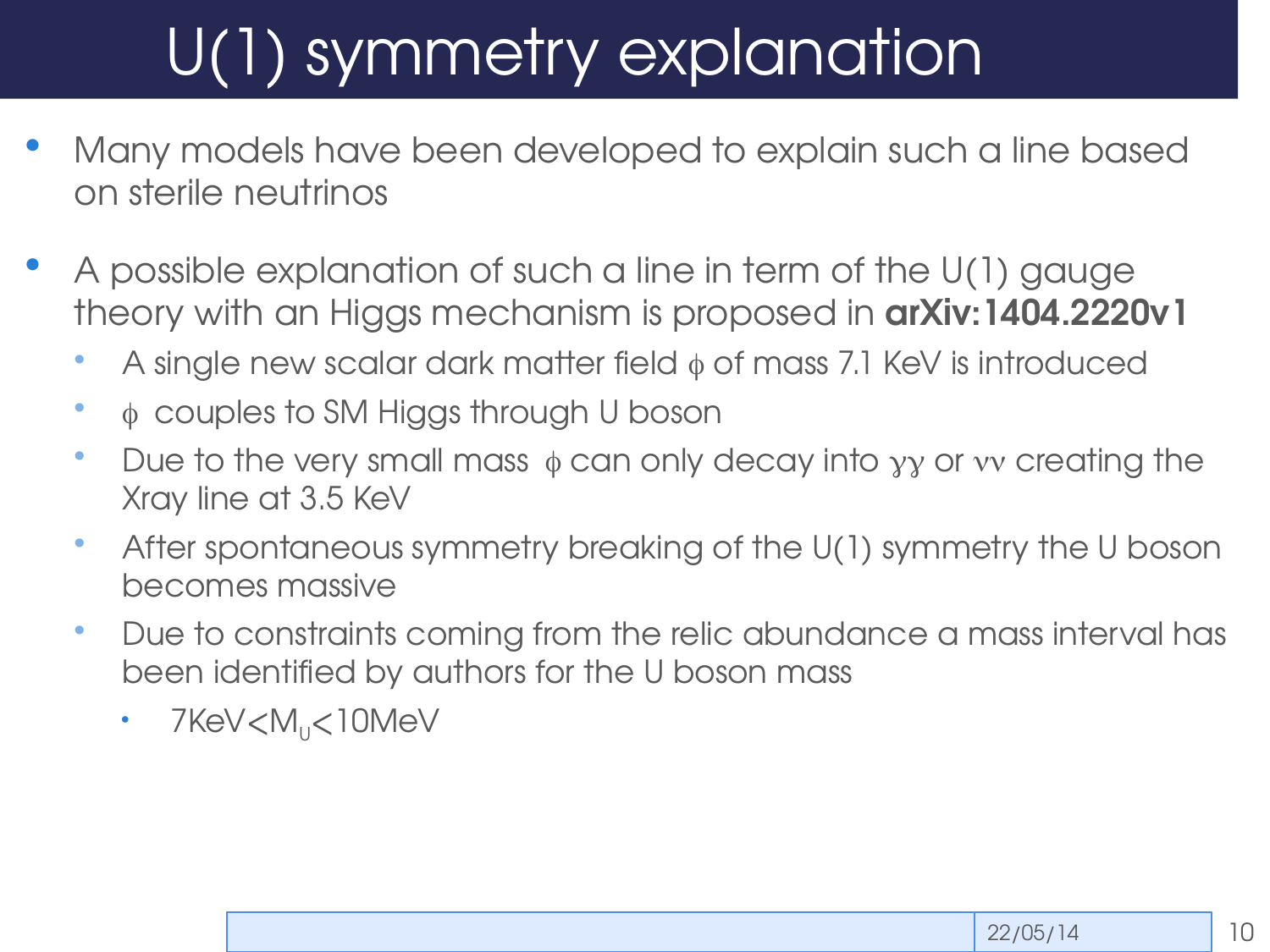

# U(1) symmetry explanation
Many models have been developed to explain such a line based on sterile neutrinos
A possible explanation of such a line in term of the U(1) gauge theory with an Higgs mechanism is proposed in arXiv:1404.2220v1
A single new scalar dark matter field φ of mass 7.1 KeV is introduced
φ couples to SM Higgs through U boson
Due to the very small mass φ can only decay into γγ or νν creating the Xray line at 3.5 KeV
After spontaneous symmetry breaking of the U(1) symmetry the U boson becomes massive
Due to constraints coming from the relic abundance a mass interval has been identified by authors for the U boson mass
7KeV<MU<10MeV
Mauro Raggi & Venelin Kozhuharov - I.N.F.N. - LNF
22/05/14
10